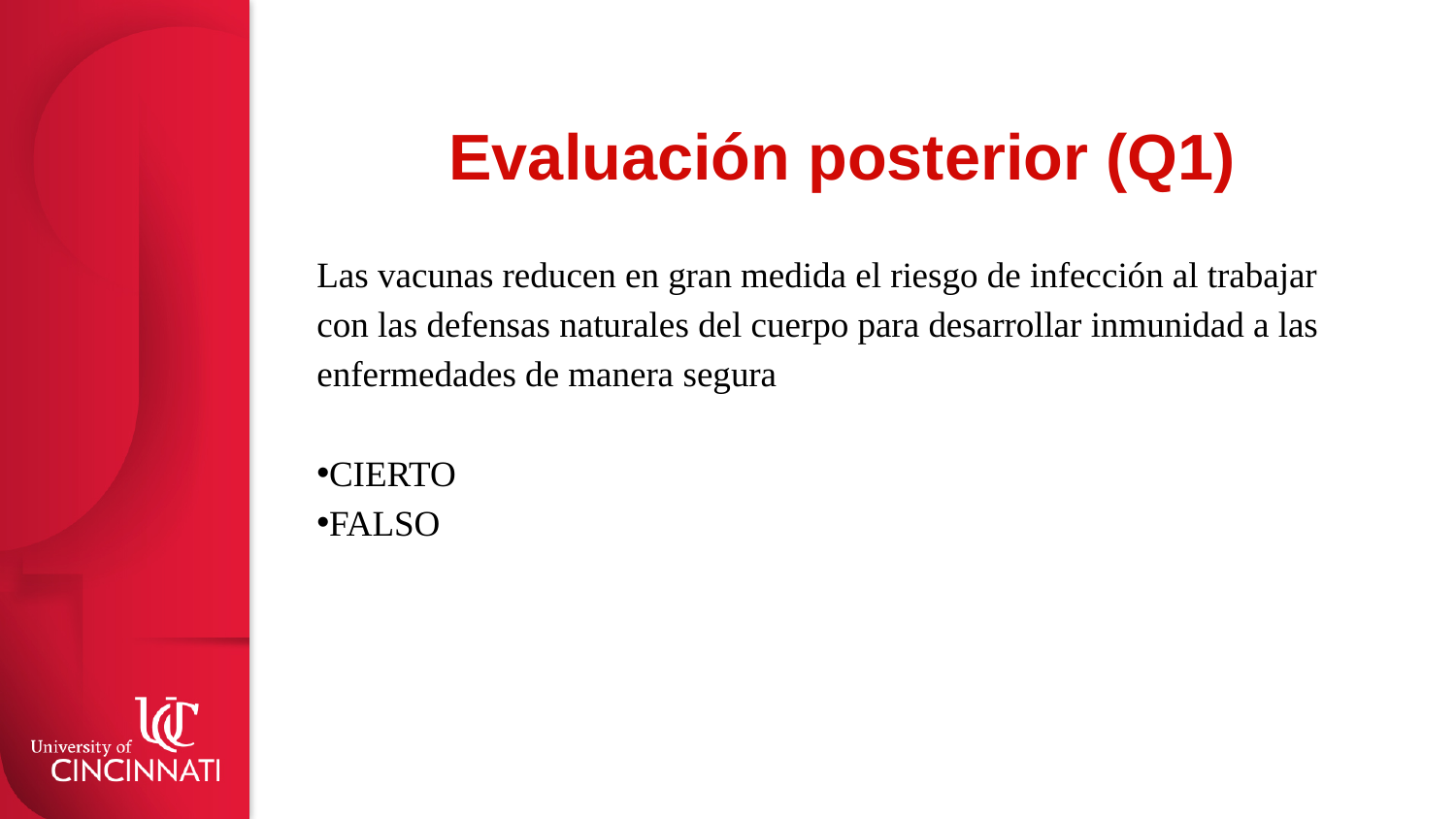

# Evaluación posterior (Q1)
Las vacunas reducen en gran medida el riesgo de infección al trabajar con las defensas naturales del cuerpo para desarrollar inmunidad a las enfermedades de manera segura

CIERTO
FALSO